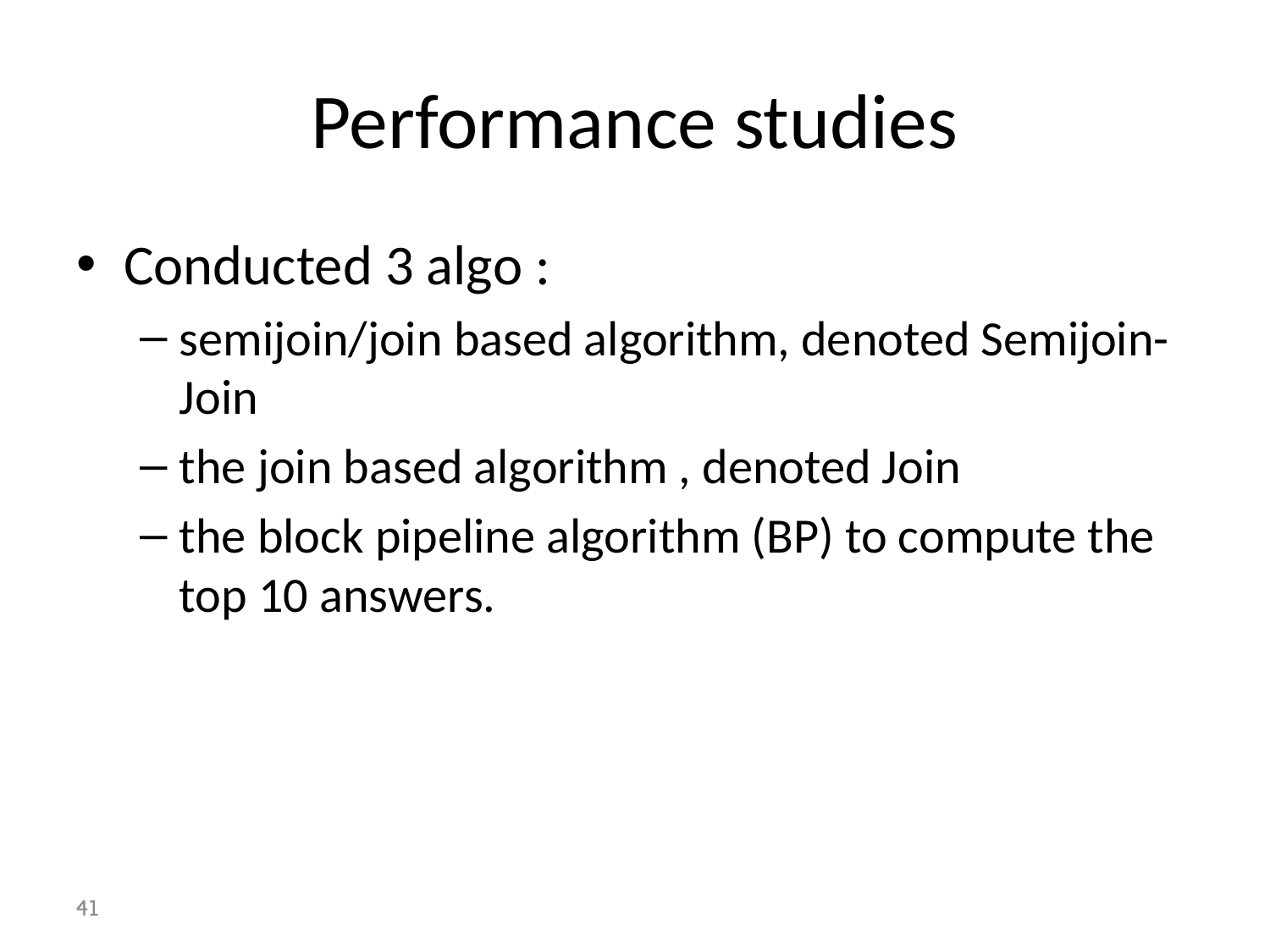

# Performance studies
Conducted 3 algo :
semijoin/join based algorithm, denoted Semijoin- Join
the join based algorithm , denoted Join
the block pipeline algorithm (BP) to compute the top 10 answers.
41